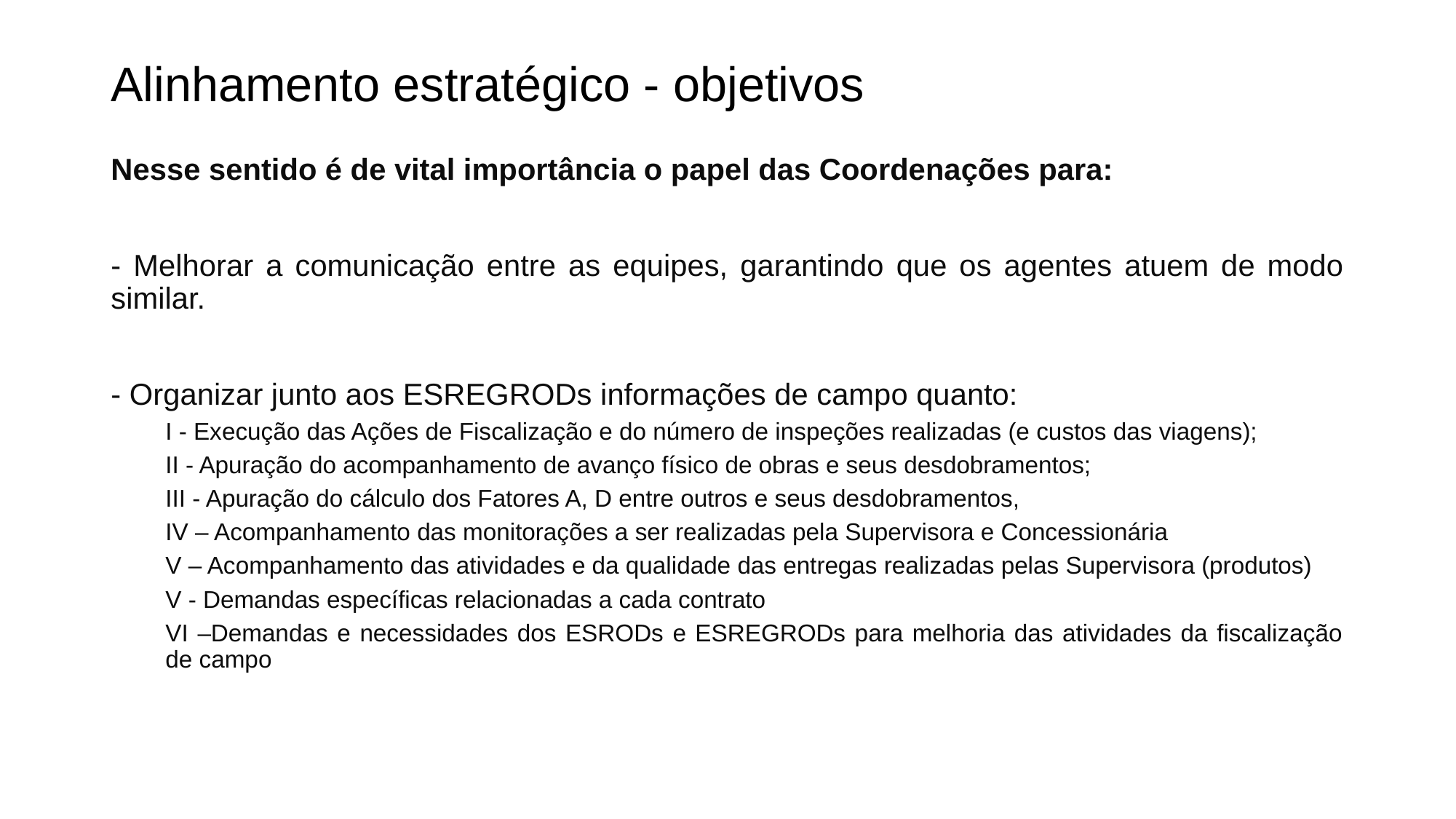

# Alinhamento estratégico - objetivos
Nesse sentido é de vital importância o papel das Coordenações para:

- Melhorar a comunicação entre as equipes, garantindo que os agentes atuem de modo similar.

- Organizar junto aos ESREGRODs informações de campo quanto:
I - Execução das Ações de Fiscalização e do número de inspeções realizadas (e custos das viagens);
II - Apuração do acompanhamento de avanço físico de obras e seus desdobramentos;
III - Apuração do cálculo dos Fatores A, D entre outros e seus desdobramentos,
IV – Acompanhamento das monitorações a ser realizadas pela Supervisora e Concessionária
V – Acompanhamento das atividades e da qualidade das entregas realizadas pelas Supervisora (produtos)
V - Demandas específicas relacionadas a cada contrato
VI –Demandas e necessidades dos ESRODs e ESREGRODs para melhoria das atividades da fiscalização de campo